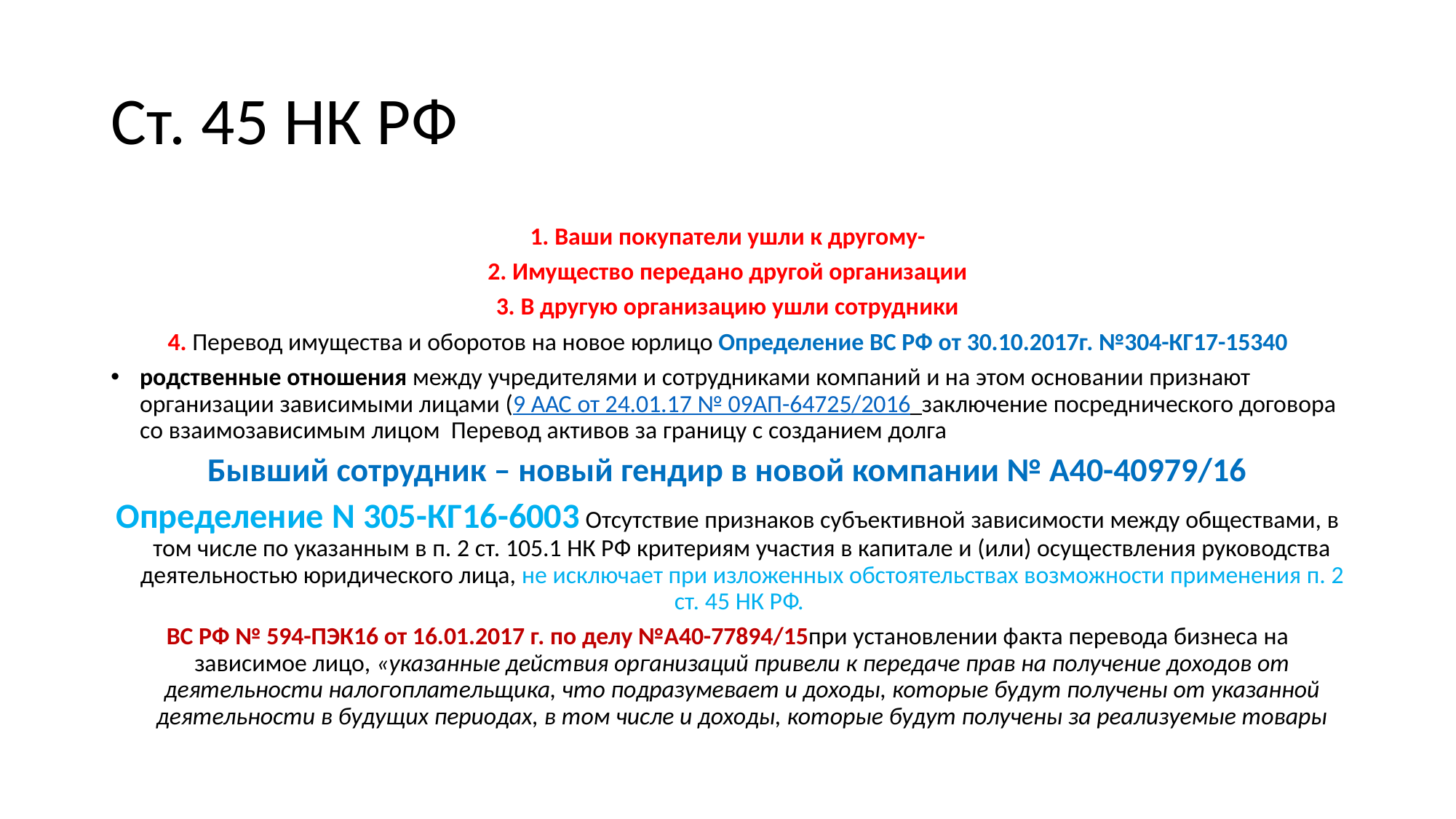

# Ст. 45 НК РФ
1. Ваши покупатели ушли к другому-
2. Имущество передано другой организации
3. В другую организацию ушли сотрудники
4. Перевод имущества и оборотов на новое юрлицо Определение ВС РФ от 30.10.2017г. №304-КГ17-15340
родственные отношения между учредителями и сотрудниками компаний и на этом основании признают организации зависимыми лицами (9 ААС от 24.01.17 № 09АП-64725/2016  заключение посреднического договора со взаимозависимым лицом  Перевод активов за границу с созданием долга
Бывший сотрудник – новый гендир в новой компании № А40-40979/16
Определение N 305-КГ16-6003 Отсутствие признаков субъективной зависимости между обществами, в том числе по указанным в п. 2 ст. 105.1 НК РФ критериям участия в капитале и (или) осуществления руководства деятельностью юридического лица, не исключает при изложенных обстоятельствах возможности применения п. 2 ст. 45 НК РФ.
ВС РФ № 594-ПЭК16 от 16.01.2017 г. по делу №А40-77894/15при установлении факта перевода бизнеса на зависимое лицо, «указанные действия организаций привели к передаче прав на получение доходов от деятельности налогоплательщика, что подразумевает и доходы, которые будут получены от указанной деятельности в будущих периодах, в том числе и доходы, которые будут получены за реализуемые товары